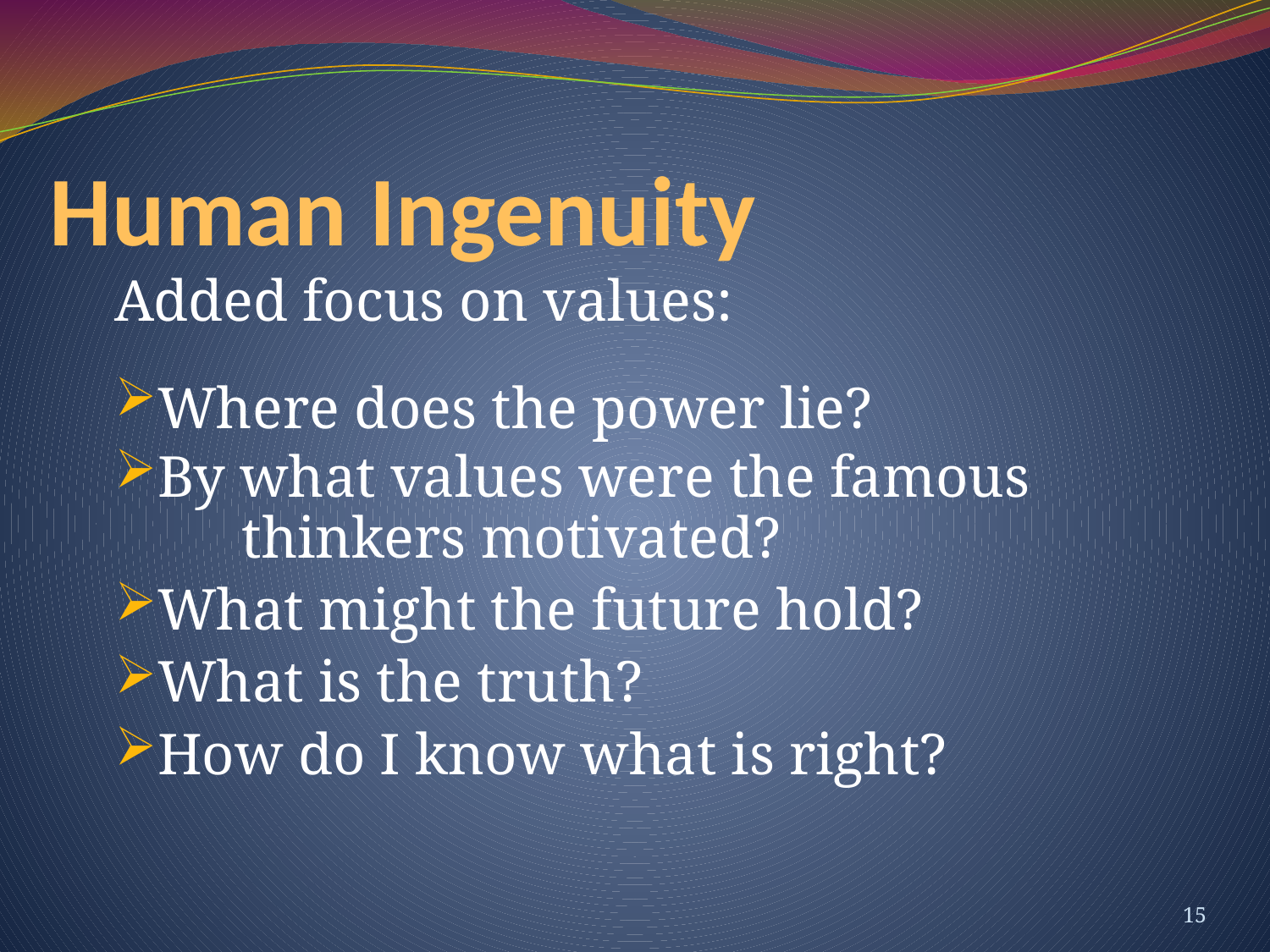

# Human Ingenuity
Added focus on values:

Where does the power lie?
By what values were the famous     	thinkers motivated?
What might the future hold?
What is the truth?
How do I know what is right?
15